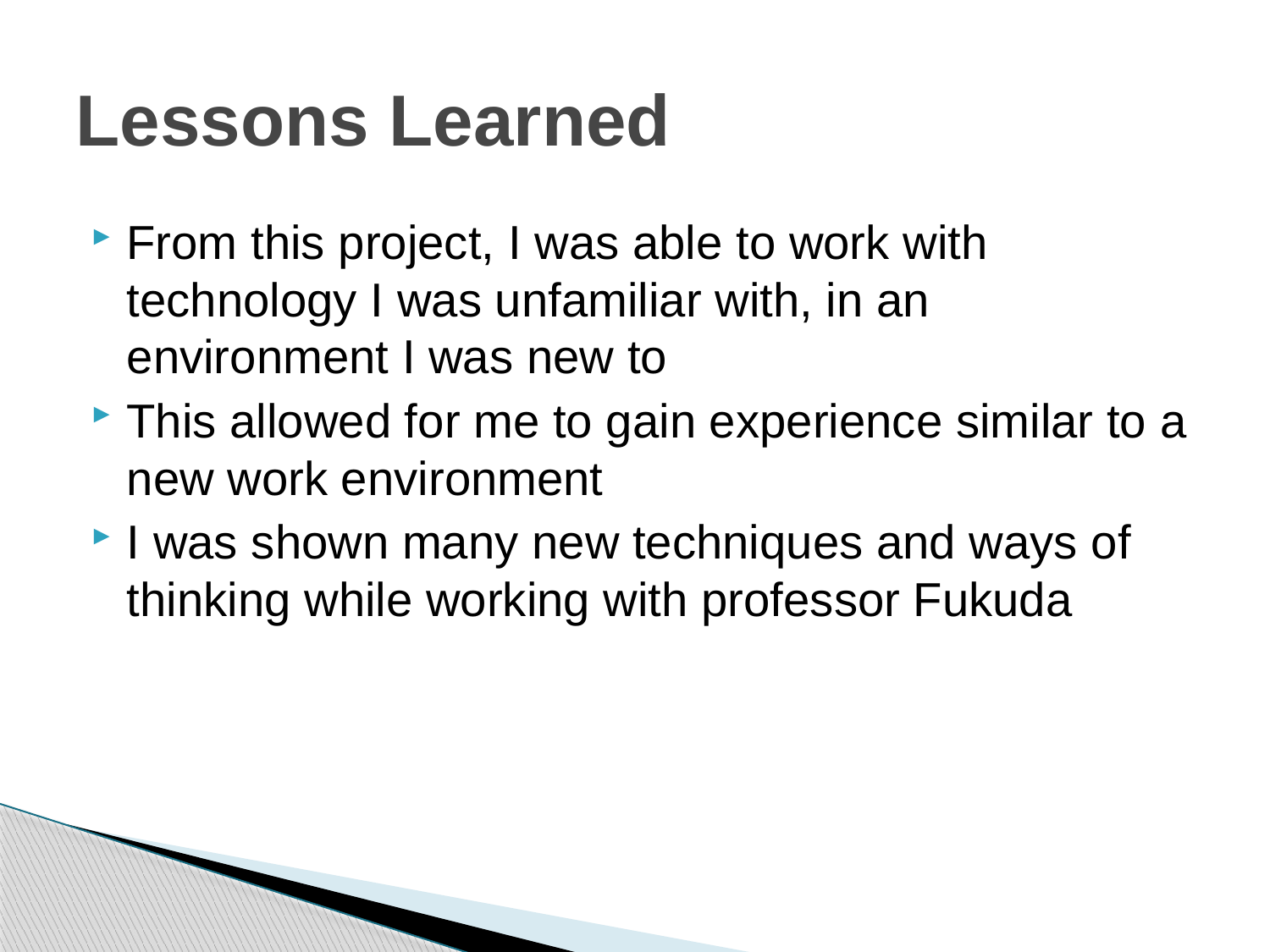

# Lessons Learned
From this project, I was able to work with technology I was unfamiliar with, in an environment I was new to
This allowed for me to gain experience similar to a new work environment
I was shown many new techniques and ways of thinking while working with professor Fukuda